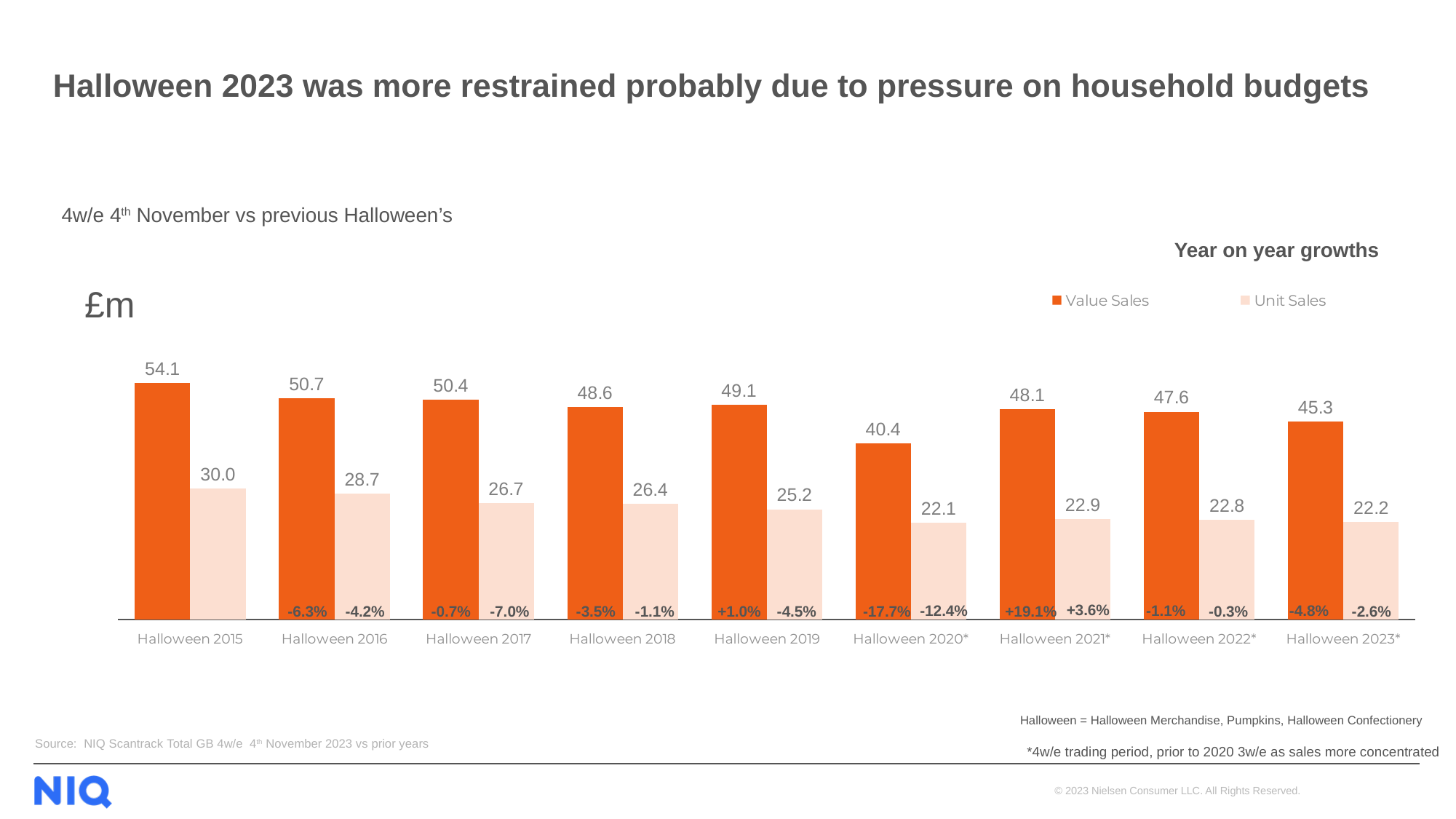

Halloween 2023 was more restrained probably due to pressure on household budgets
4w/e 4th November vs previous Halloween’s
Year on year growths

### Chart

| Category | Value Sales | Unit Sales |
|---|---|---|
| Halloween 2015 | 54.1230414 | 30.009674900000004 |
| Halloween 2016 | 50.7187505 | 28.7379472 |
| Halloween 2017 | 50.372853199999994 | 26.7273733 |
| Halloween 2018 | 48.6045114 | 26.435784700000003 |
| Halloween 2019 | 49.091615299999994 | 25.2381982 |
| Halloween 2020* | 40.401683399999996 | 22.1200213 |
| Halloween 2021* | 48.126651900000006 | 22.9071027 |
| Halloween 2022* | 47.574063200000005 | 22.831086700000004 |
| Halloween 2023* | 45.294051200000006 | 22.240498799999997 |
£m
+3.6%
-12.4%
-1.1%
-4.8%
-6.3%
-4.2%
-0.7%
-7.0%
-3.5%
-1.1%
+1.0%
-4.5%
-17.7%
+19.1%
-0.3%
-2.6%
Halloween = Halloween Merchandise, Pumpkins, Halloween Confectionery
Source:  NIQ Scantrack Total GB 4w/e  4th November 2023 vs prior years
*4w/e trading period, prior to 2020 3w/e as sales more concentrated